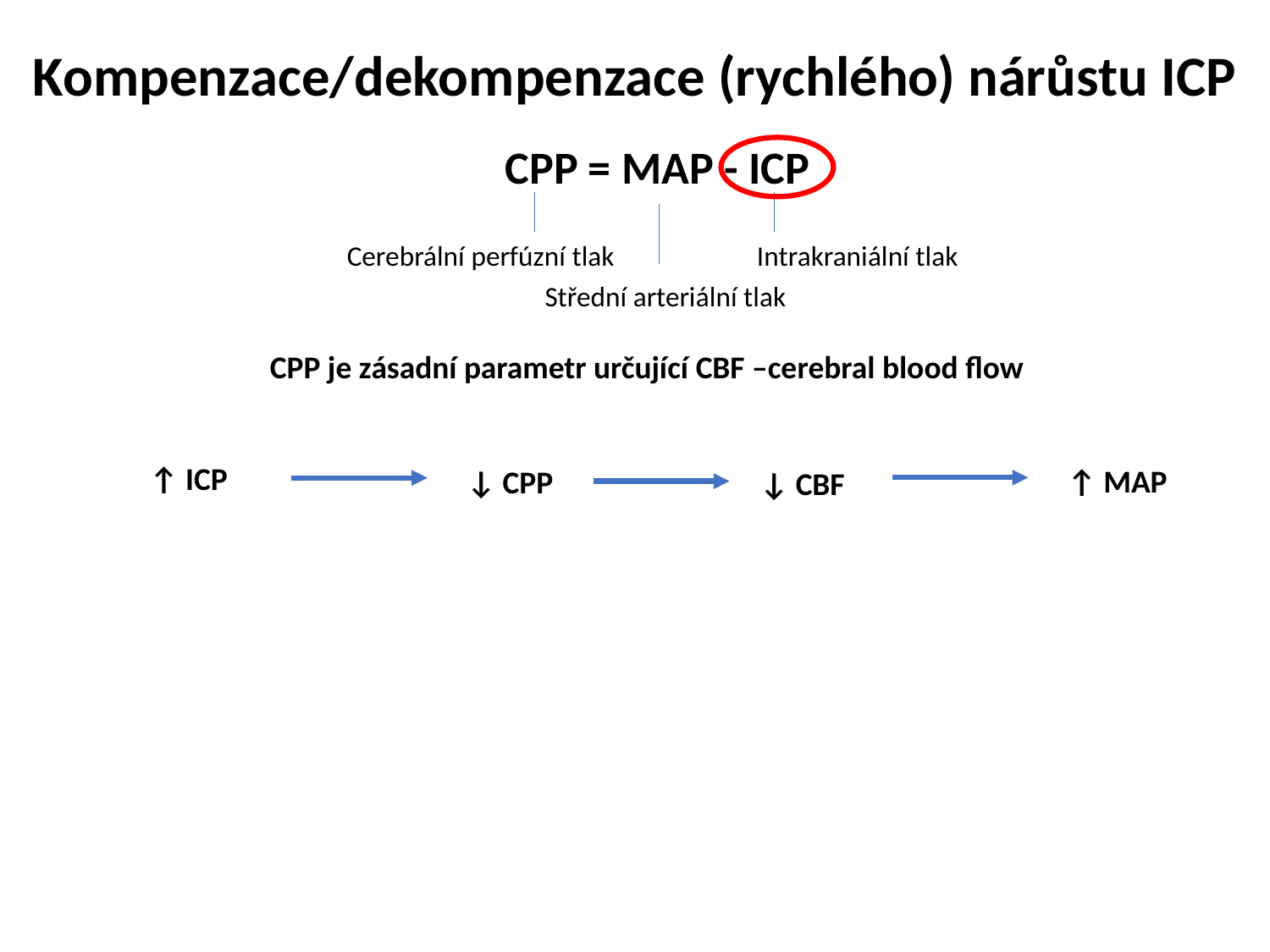

# Kompenzace/dekompenzace (rychlého) nárůstu ICP
CPP = MAP - ICP
Cerebrální perfúzní tlak
Intrakraniální tlak
Střední arteriální tlak

CPP je zásadní parametr určující CBF –cerebral blood flow
↑ ICP
↑ MAP
↓ CPP
↓ CBF

Kompenzace
Nedostatečná
Edém
Ischemie
Dostatečná
Normalizace CBF